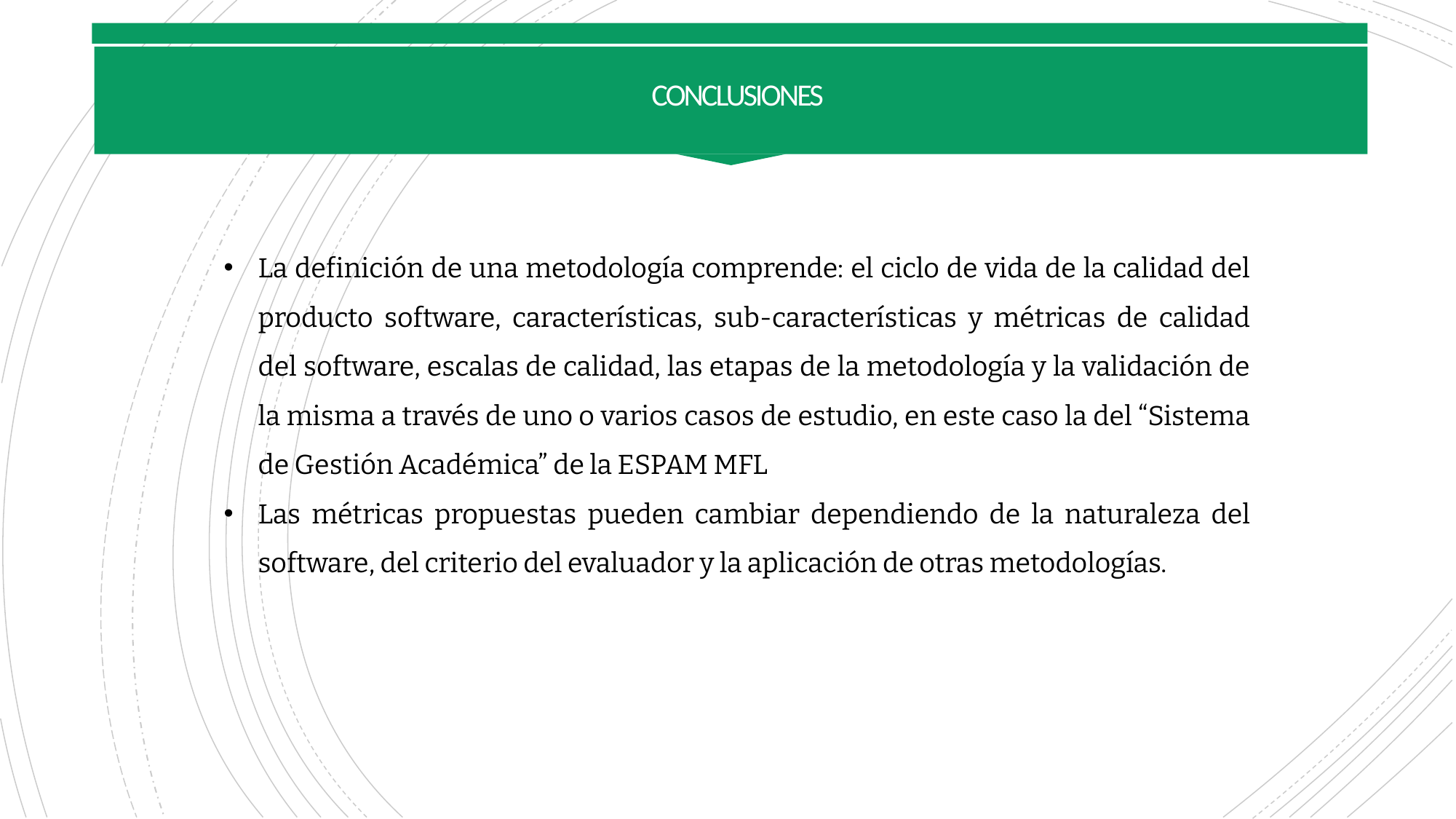

# CONCLUSIONES
La definición de una metodología comprende: el ciclo de vida de la calidad del producto software, características, sub-características y métricas de calidad del software, escalas de calidad, las etapas de la metodología y la validación de la misma a través de uno o varios casos de estudio, en este caso la del “Sistema de Gestión Académica” de la ESPAM MFL
Las métricas propuestas pueden cambiar dependiendo de la naturaleza del software, del criterio del evaluador y la aplicación de otras metodologías.